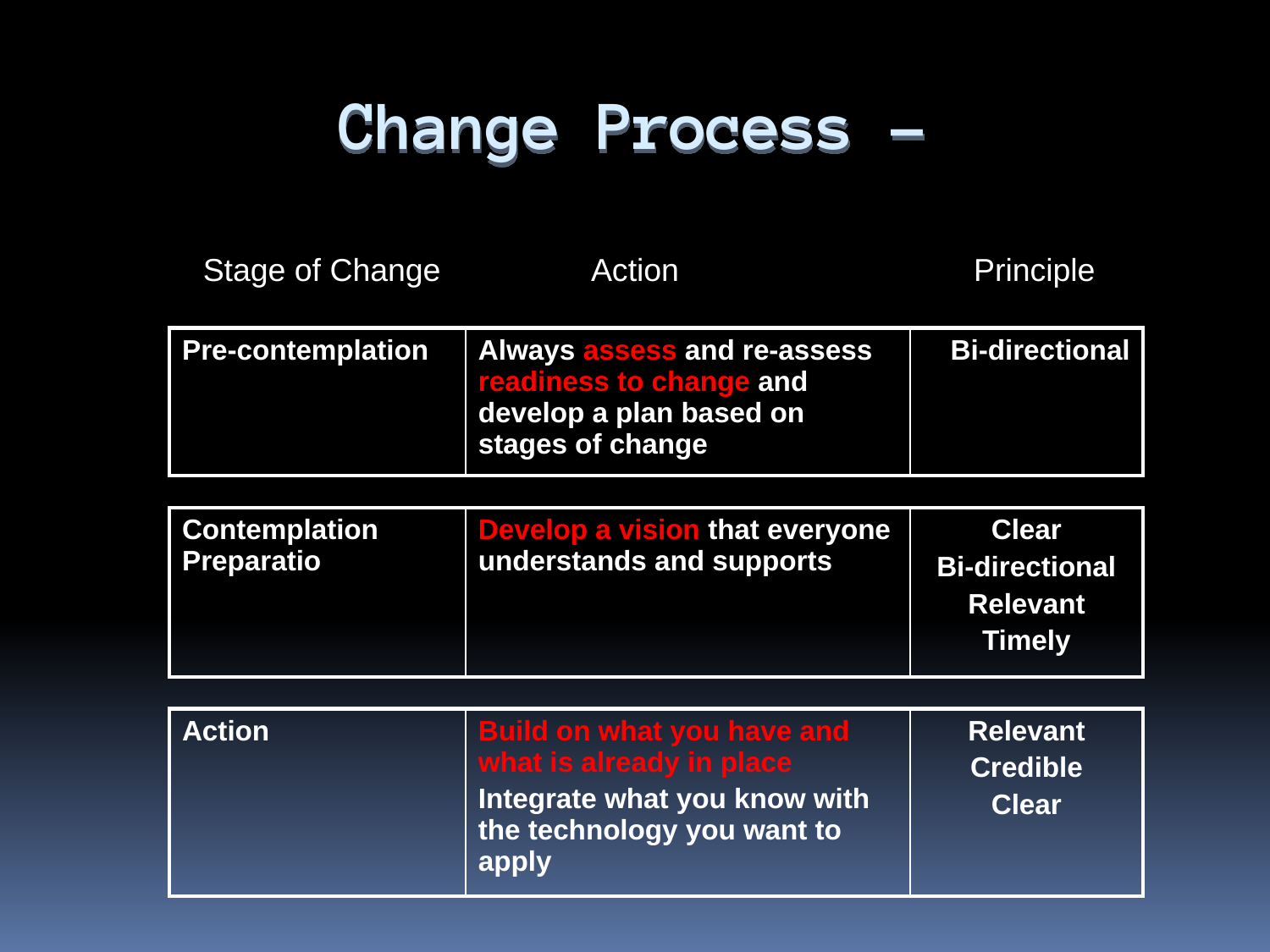

# Change Process -
Stage of Change	   	 Action	              		 Principle
| Pre-contemplation | Always assess and re-assess readiness to change and develop a plan based on stages of change | Bi-directional |
| --- | --- | --- |

| Contemplation Preparation | Develop a vision that everyone understands and supports | Clear Bi-directional Relevant Timely |
| --- | --- | --- |
| Action | Build on what you have and what is already in place Integrate what you know with the technology you want to apply | Relevant Credible Clear |
| --- | --- | --- |